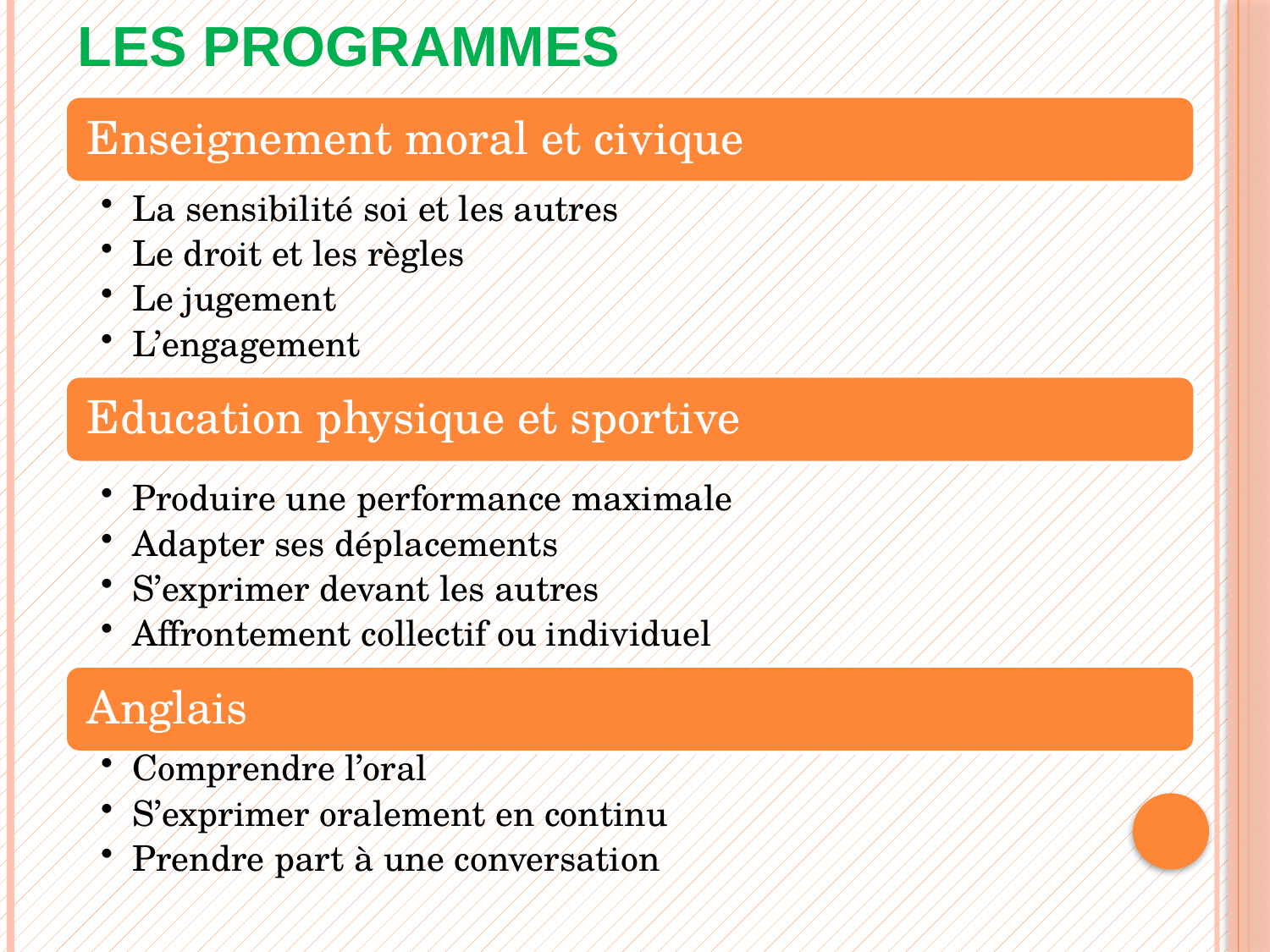

# Les programmes
Anglais
Comprendre l’oral
S’exprimer oralement en continu
Prendre part à une conversation
Education physique et sportive
Produire une performance maximale
Adapter ses déplacements
S’exprimer devant les autres
Affrontement collectif ou individuel
Enseignement moral et civique
La sensibilité soi et les autres
Le droit et les règles
Le jugement
L’engagement